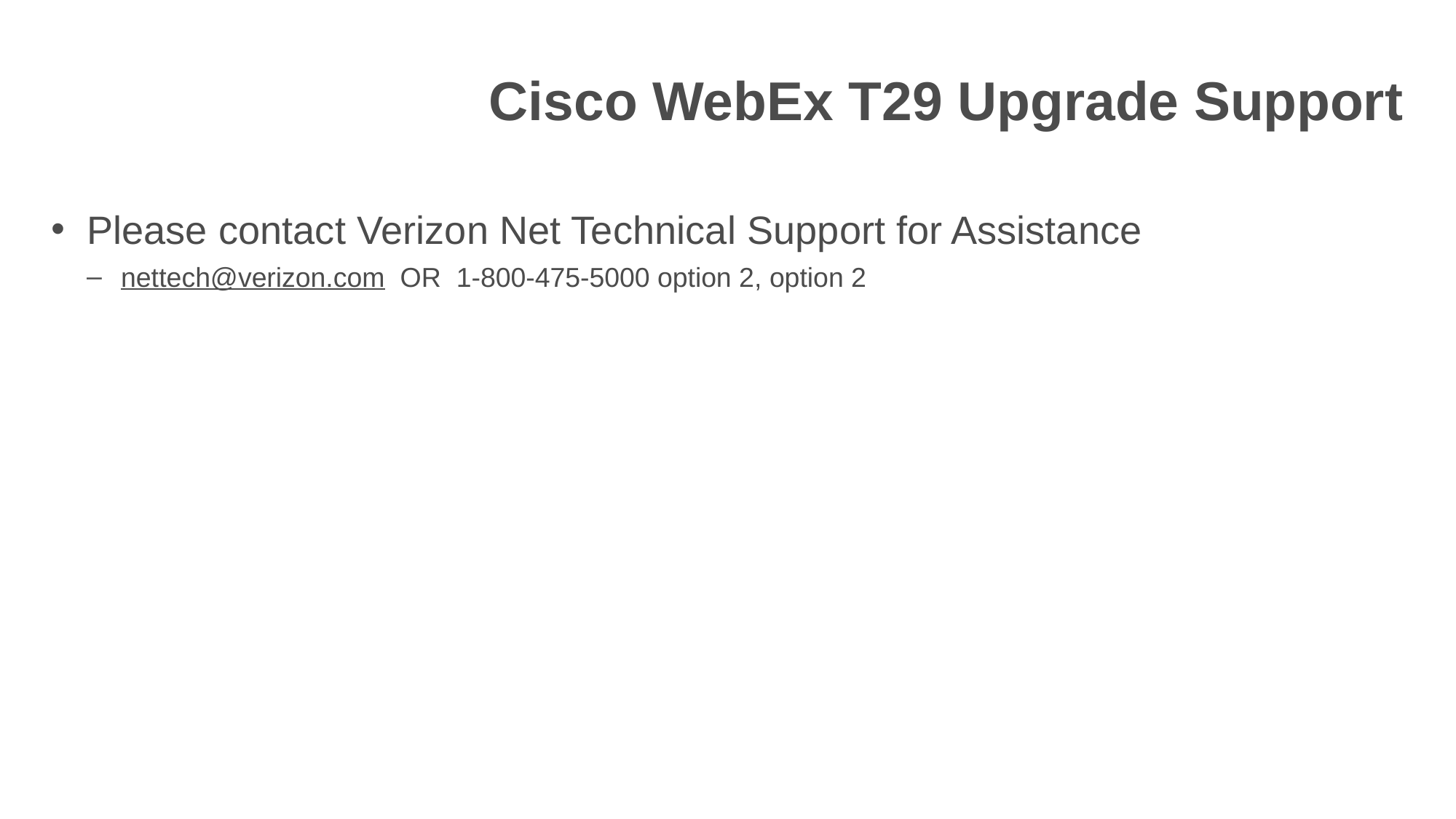

# Cisco WebEx T29 Upgrade Support

Please contact Verizon Net Technical Support for Assistance
nettech@verizon.com  OR  1-800-475-5000 option 2, option 2